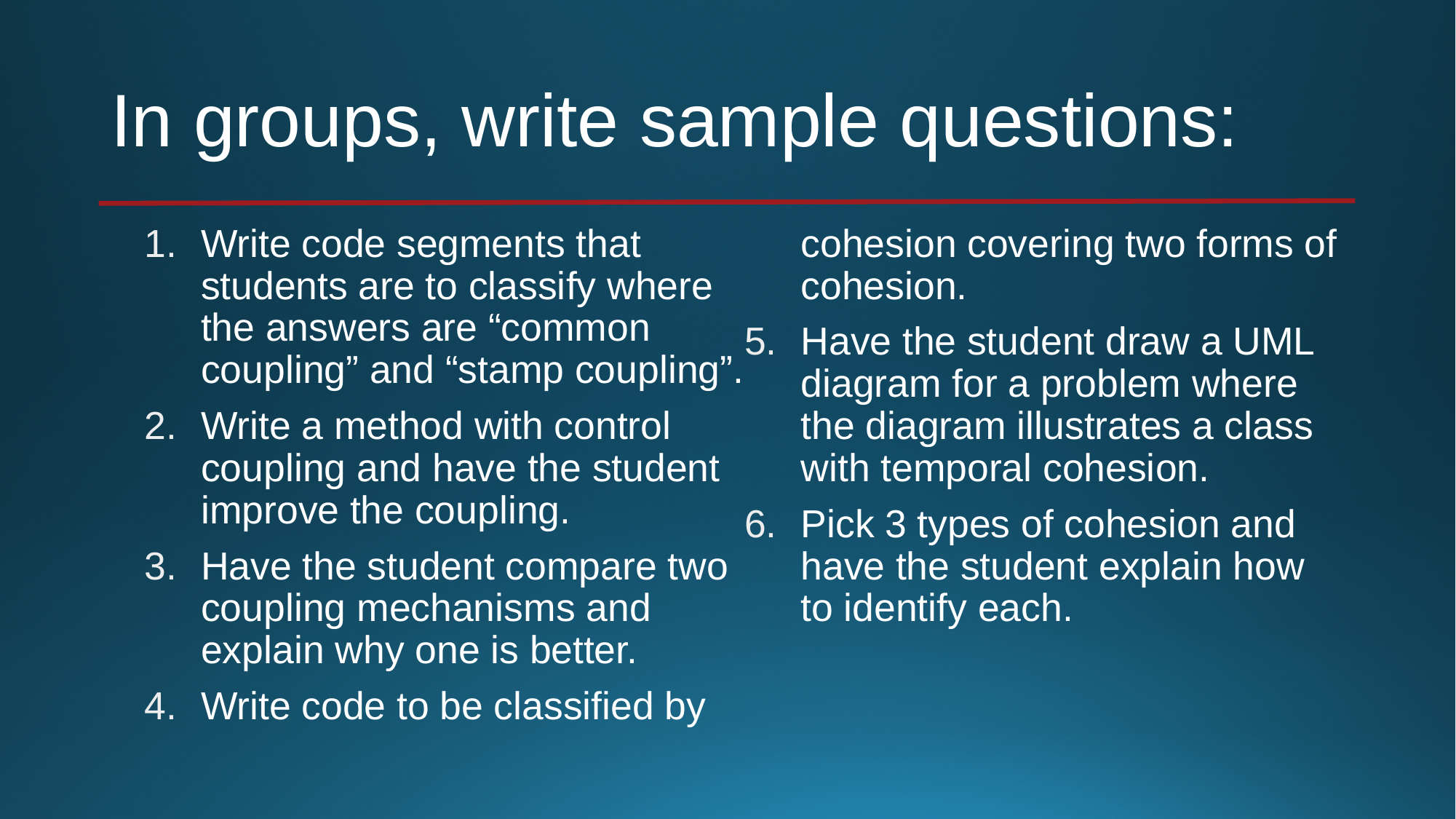

# In groups, write sample questions:
Write code segments that students are to classify where the answers are “common coupling” and “stamp coupling”.
Write a method with control coupling and have the student improve the coupling.
Have the student compare two coupling mechanisms and explain why one is better.
Write code to be classified by cohesion covering two forms of cohesion.
Have the student draw a UML diagram for a problem where the diagram illustrates a class with temporal cohesion.
Pick 3 types of cohesion and have the student explain how to identify each.